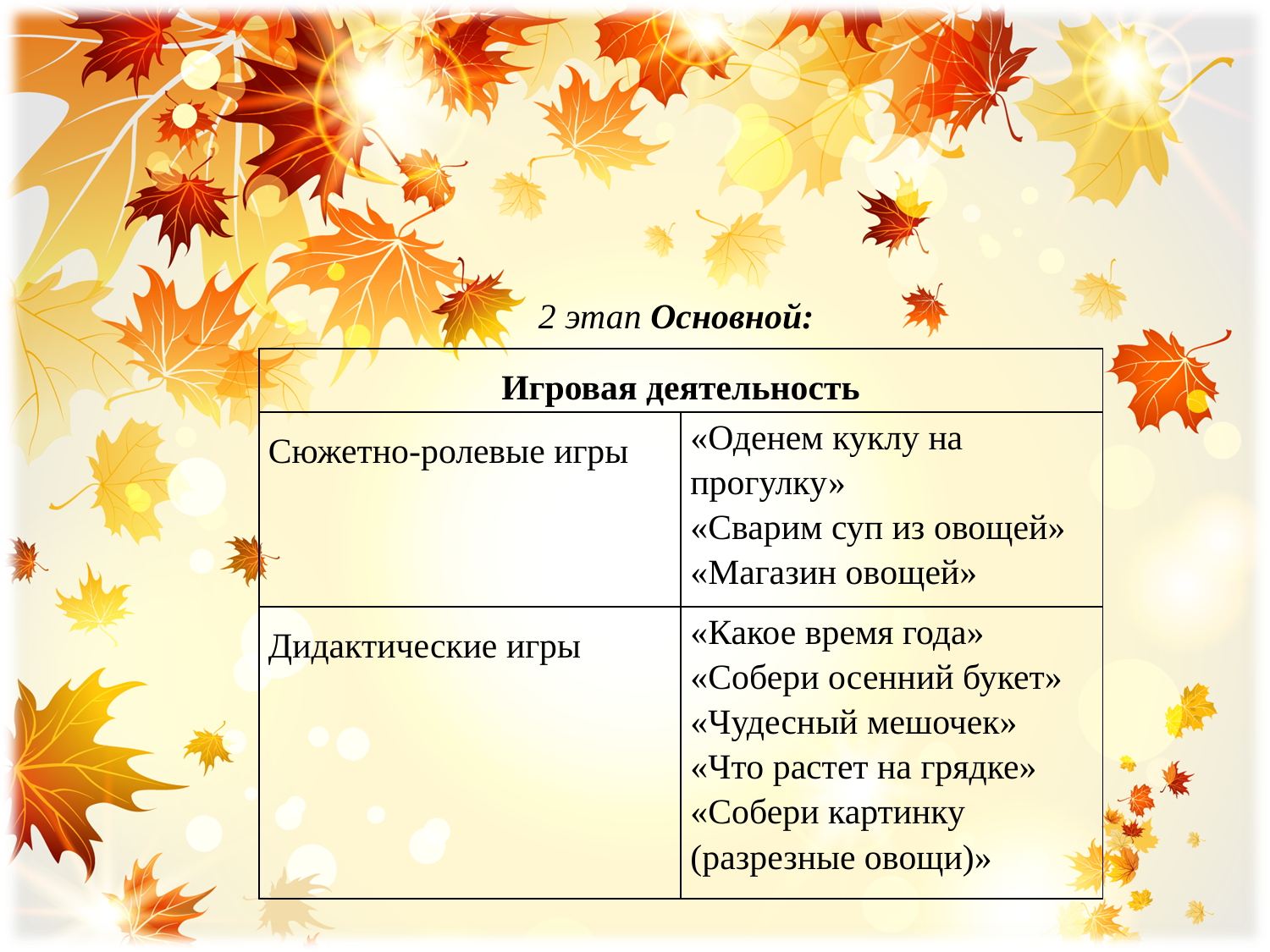

2 этап Основной:
| Игровая деятельность |  |
| --- | --- |
| Сюжетно-ролевые игры | «Оденем куклу на прогулку» «Сварим суп из овощей» «Магазин овощей» |
| Дидактические игры | «Какое время года» «Собери осенний букет» «Чудесный мешочек» «Что растет на грядке» «Собери картинку (разрезные овощи)» |